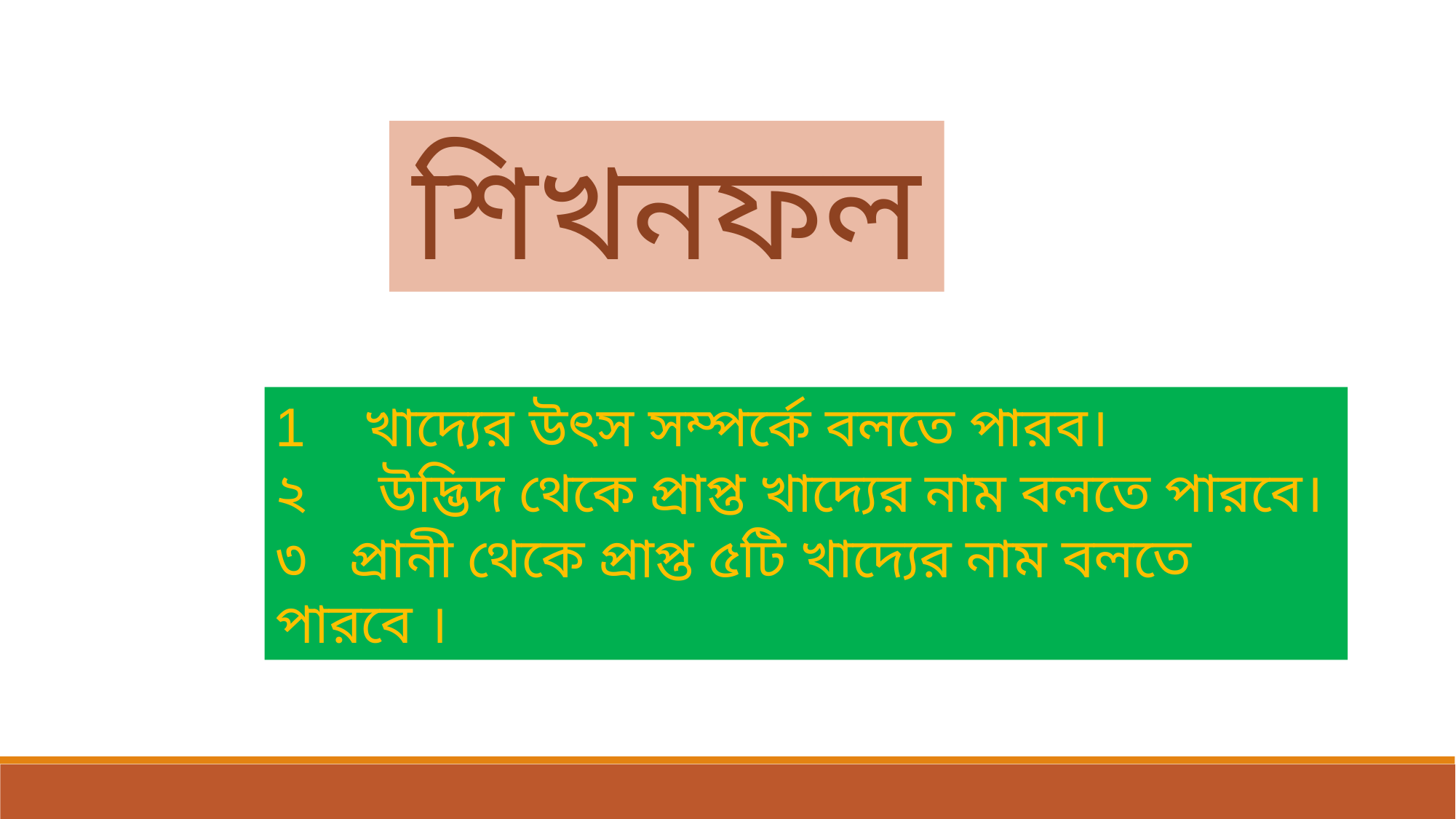

শিখনফল
খাদ্যের উৎস সম্পর্কে বলতে পারব।
২     উদ্ভিদ থেকে প্রাপ্ত খাদ্যের নাম বলতে পারবে।
৩   প্রানী থেকে প্রাপ্ত ৫টি খাদ্যের নাম বলতে পারবে ।